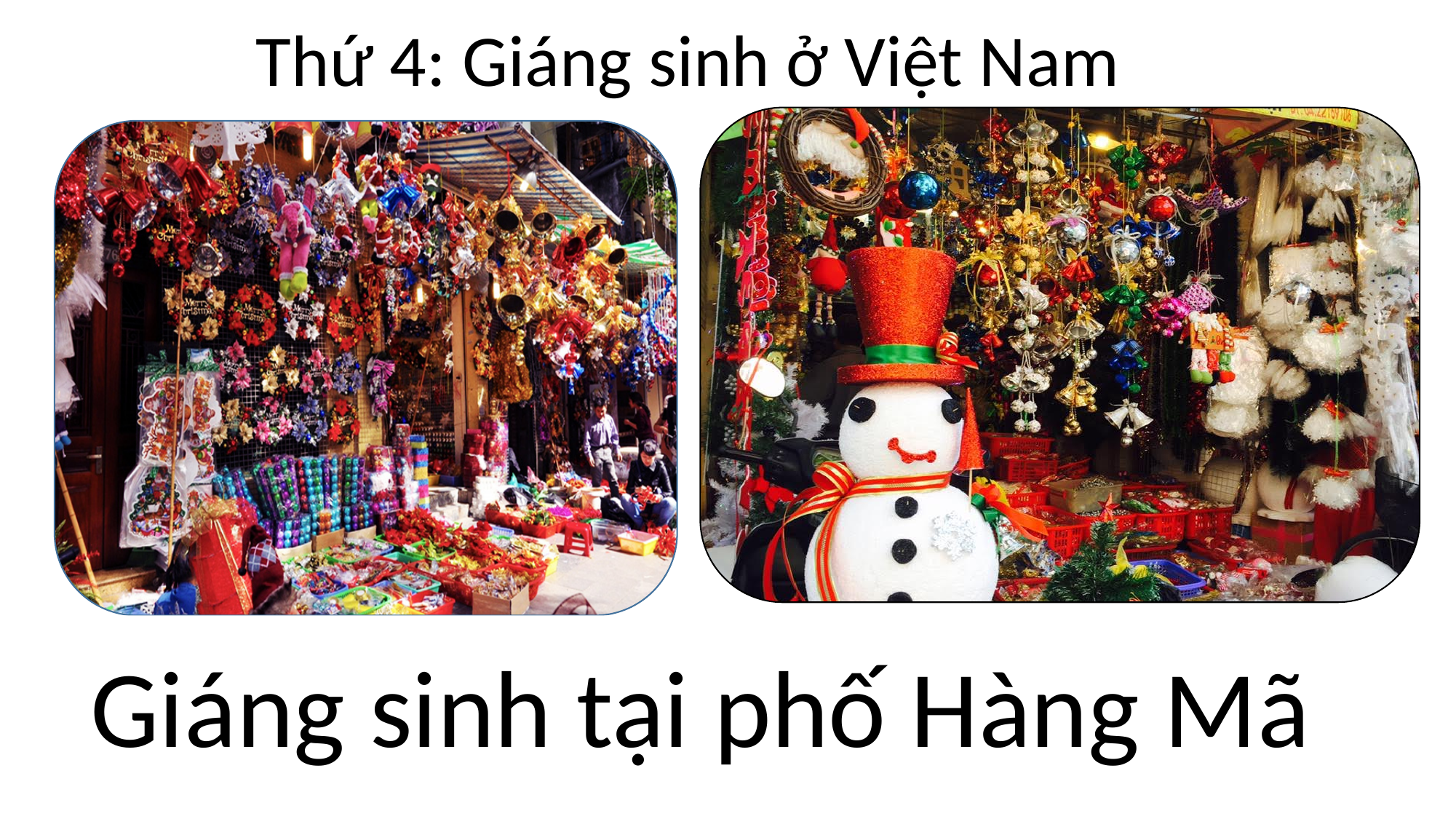

# Thứ 4: Giáng sinh ở Việt Nam

Giáng sinh tại phố Hàng Mã